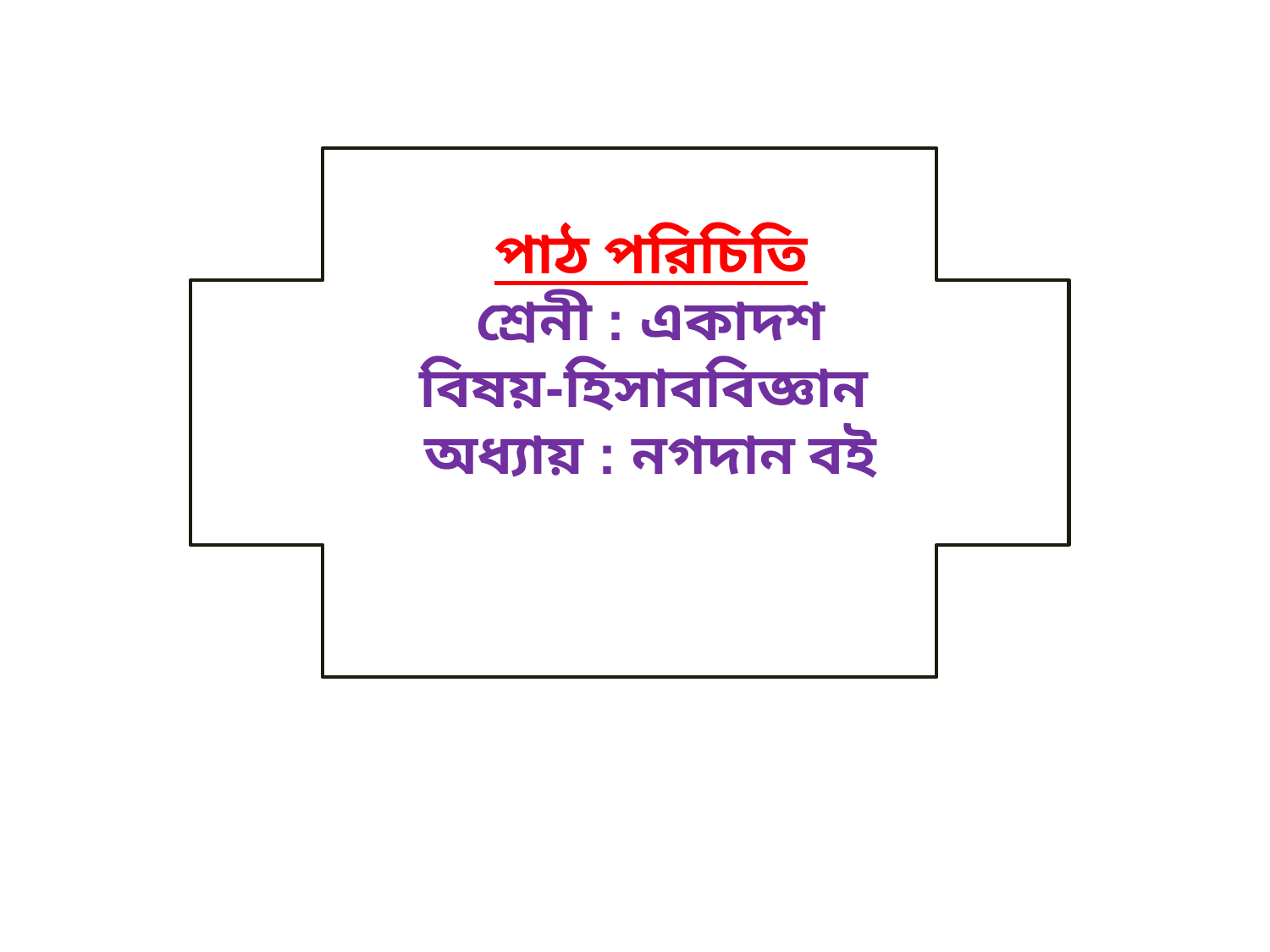

# পাঠ পরিচিতি শ্রেনী : একাদশ বিষয়-হিসাববিজ্ঞান অধ্যায় : নগদান বই